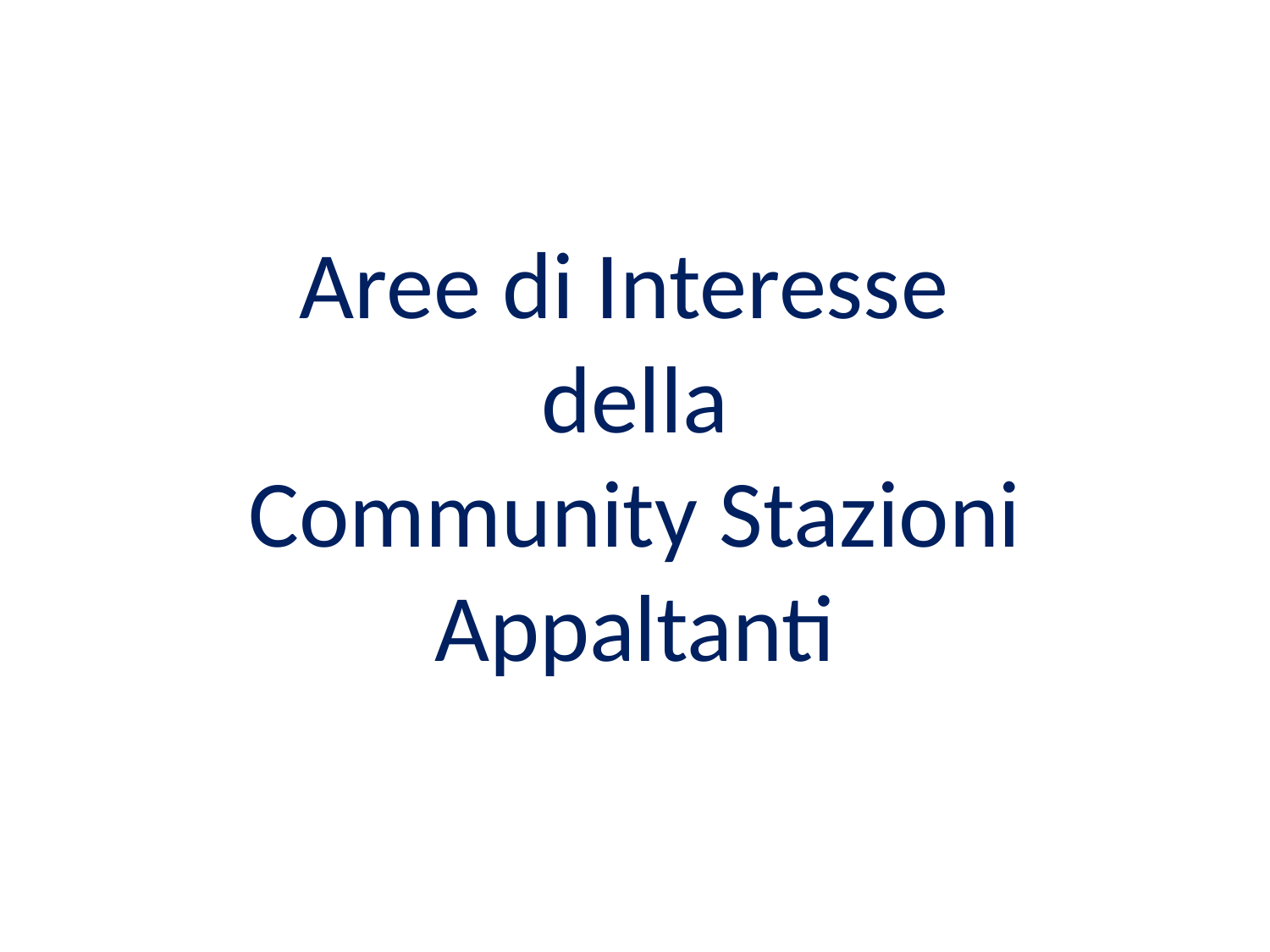

# Aree di Interesse della Community Stazioni Appaltanti